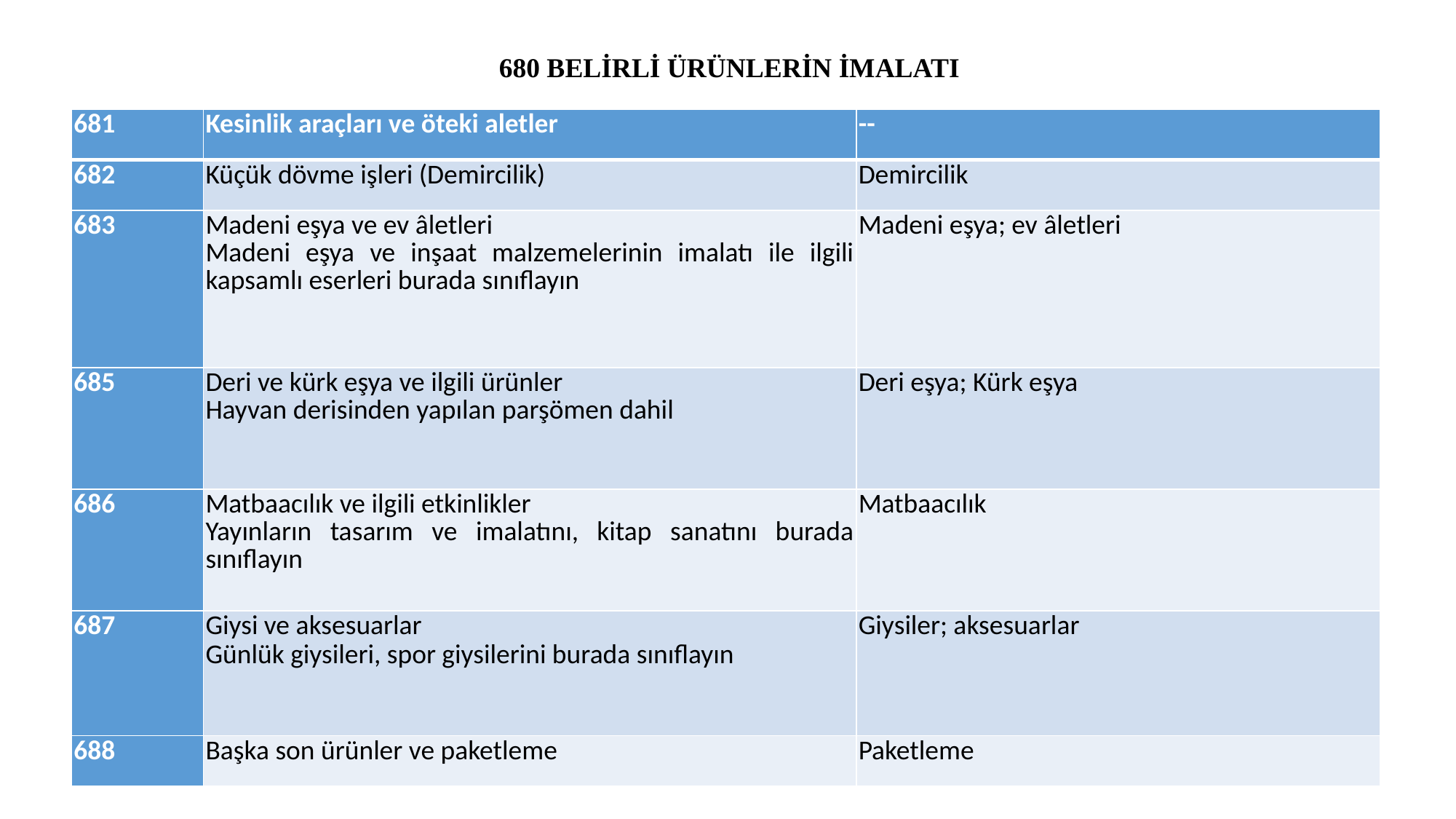

#
680 BELİRLİ ÜRÜNLERİN İMALATI

| 681 | Kesinlik araçları ve öteki aletler | -- |
| --- | --- | --- |
| 682 | Küçük dövme işleri (Demircilik) | Demircilik |
| 683 | Madeni eşya ve ev âletleri Madeni eşya ve inşaat malzemelerinin imalatı ile ilgili kapsamlı eserleri burada sınıflayın | Madeni eşya; ev âletleri |
| 685 | Deri ve kürk eşya ve ilgili ürünler Hayvan derisinden yapılan parşömen dahil | Deri eşya; Kürk eşya |
| 686 | Matbaacılık ve ilgili etkinlikler Yayınların tasarım ve imalatını, kitap sanatını burada sınıflayın | Matbaacılık |
| 687 | Giysi ve aksesuarlar Günlük giysileri, spor giysilerini burada sınıflayın | Giysiler; aksesuarlar |
| 688 | Başka son ürünler ve paketleme | Paketleme |